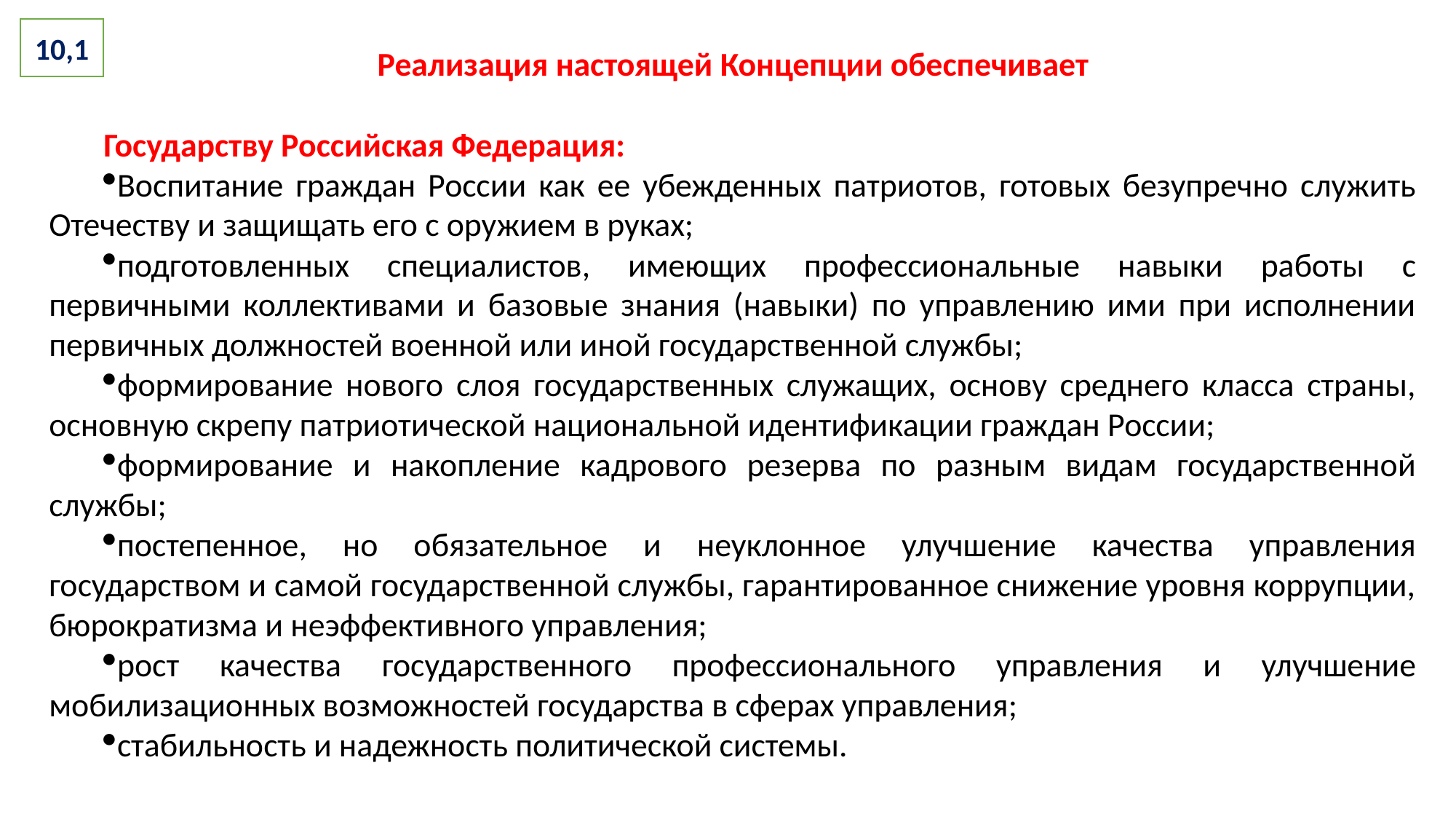

10,1
Реализация настоящей Концепции обеспечивает

Государству Российская Федерация:
Воспитание граждан России как ее убежденных патриотов, готовых безупречно служить Отечеству и защищать его с оружием в руках;
подготовленных специалистов, имеющих профессиональные навыки работы с первичными коллективами и базовые знания (навыки) по управлению ими при исполнении первичных должностей военной или иной государственной службы;
формирование нового слоя государственных служащих, основу среднего класса страны, основную скрепу патриотической национальной идентификации граждан России;
формирование и накопление кадрового резерва по разным видам государственной службы;
постепенное, но обязательное и неуклонное улучшение качества управления государством и самой государственной службы, гарантированное снижение уровня коррупции, бюрократизма и неэффективного управления;
рост качества государственного профессионального управления и улучшение мобилизационных возможностей государства в сферах управления;
стабильность и надежность политической системы.